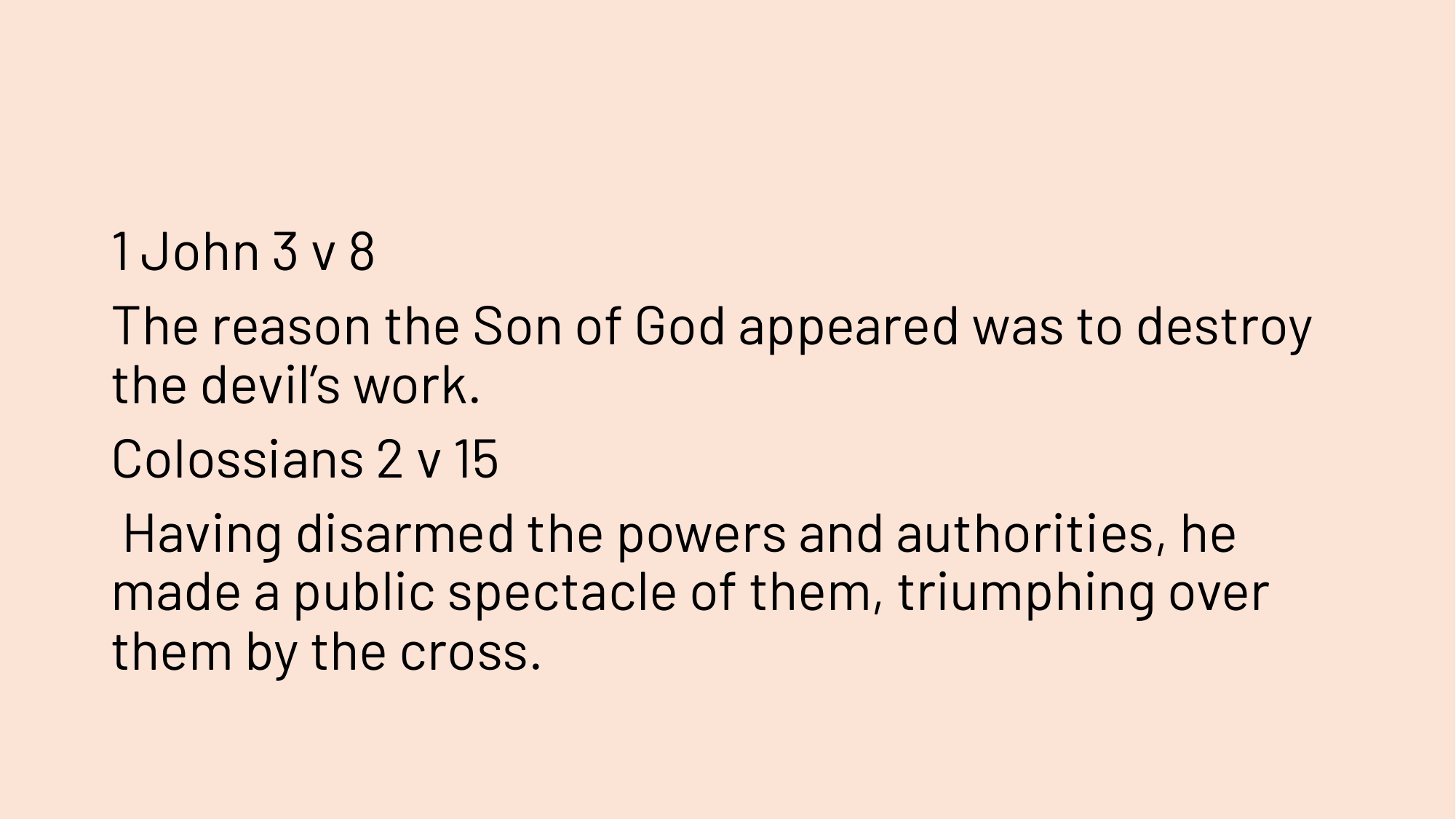

#
1 John 3 v 8
The reason the Son of God appeared was to destroy the devil’s work.
Colossians 2 v 15
 Having disarmed the powers and authorities, he made a public spectacle of them, triumphing over them by the cross.